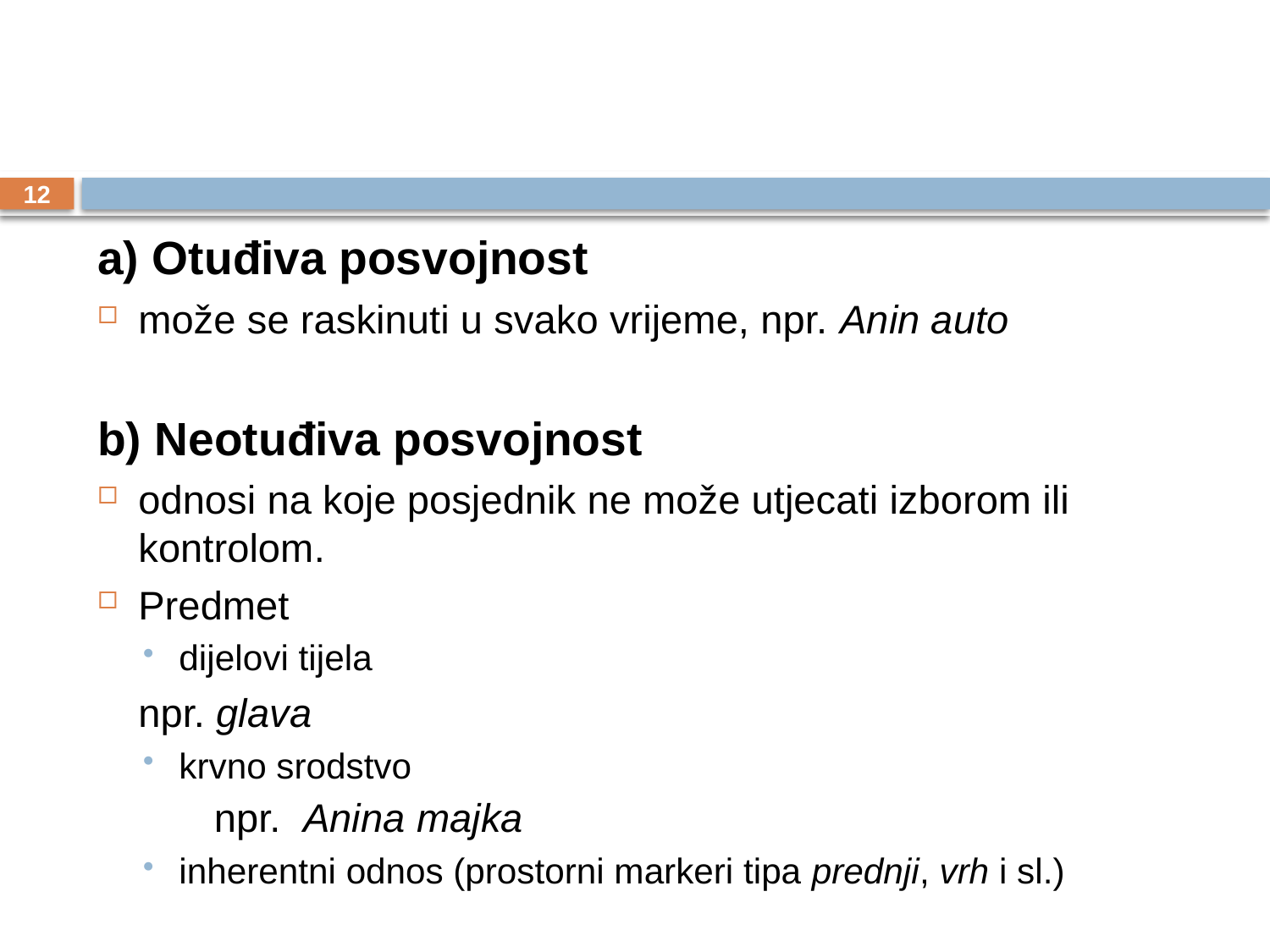

#
12
a) Otuđiva posvojnost
može se raskinuti u svako vrijeme, npr. Anin auto

b) Neotuđiva posvojnost
odnosi na koje posjednik ne može utjecati izborom ili kontrolom.
Predmet
dijelovi tijela
		npr. glava
krvno srodstvo
	npr.  Anina majka
inherentni odnos (prostorni markeri tipa prednji, vrh i sl.)